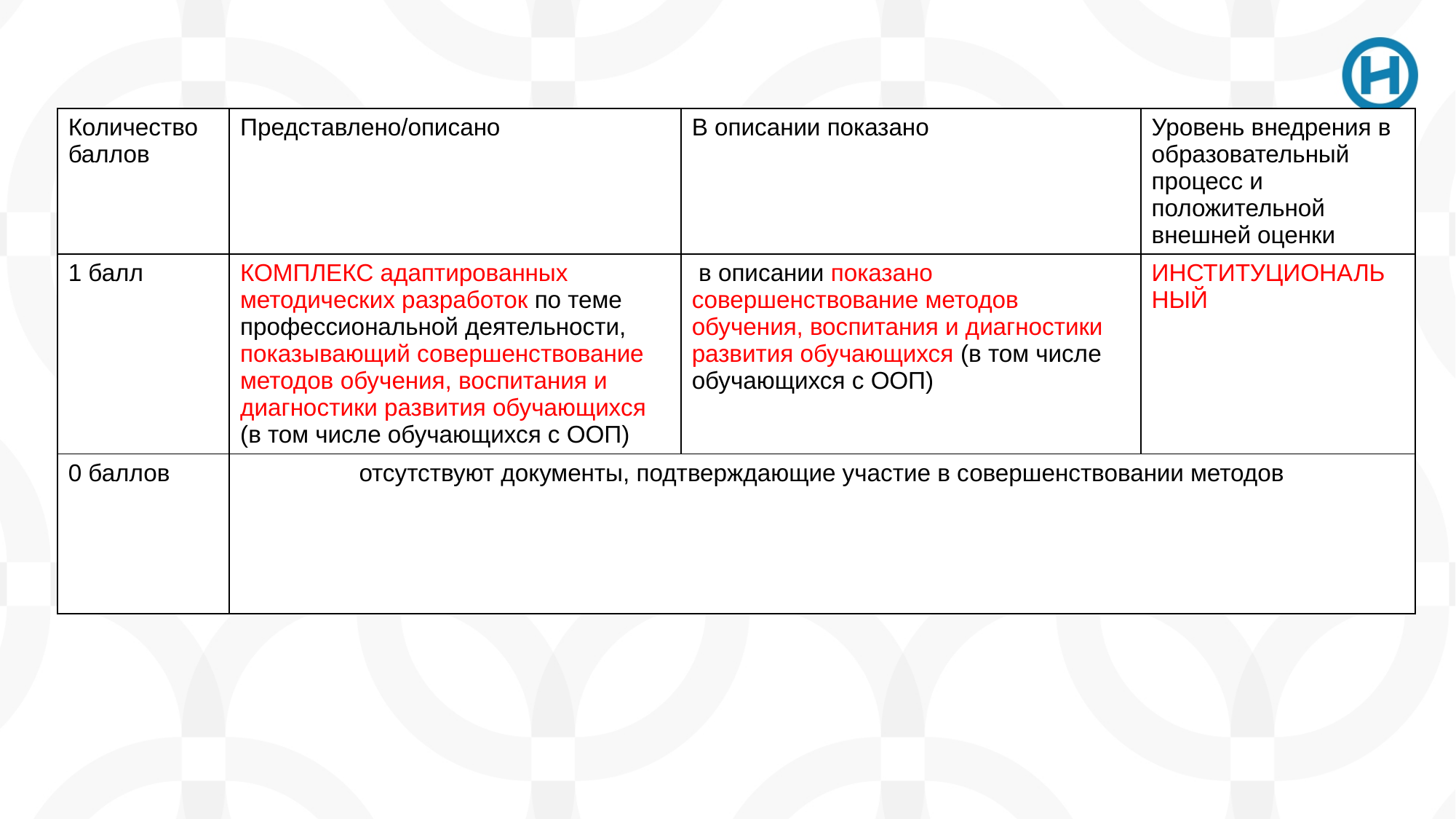

| Количество баллов | Представлено/описано | В описании показано | Уровень внедрения в образовательный процесс и положительной внешней оценки |
| --- | --- | --- | --- |
| 1 балл | КОМПЛЕКС адаптированных методических разработок по теме профессиональной деятельности, показывающий совершенствование методов обучения, воспитания и диагностики развития обучающихся (в том числе обучающихся с ООП) | в описании показано совершенствование методов обучения, воспитания и диагностики развития обучающихся (в том числе обучающихся с ООП) | ИНСТИТУЦИОНАЛЬ НЫЙ |
| 0 баллов | отсутствуют документы, подтверждающие участие в совершенствовании методов |  |  |